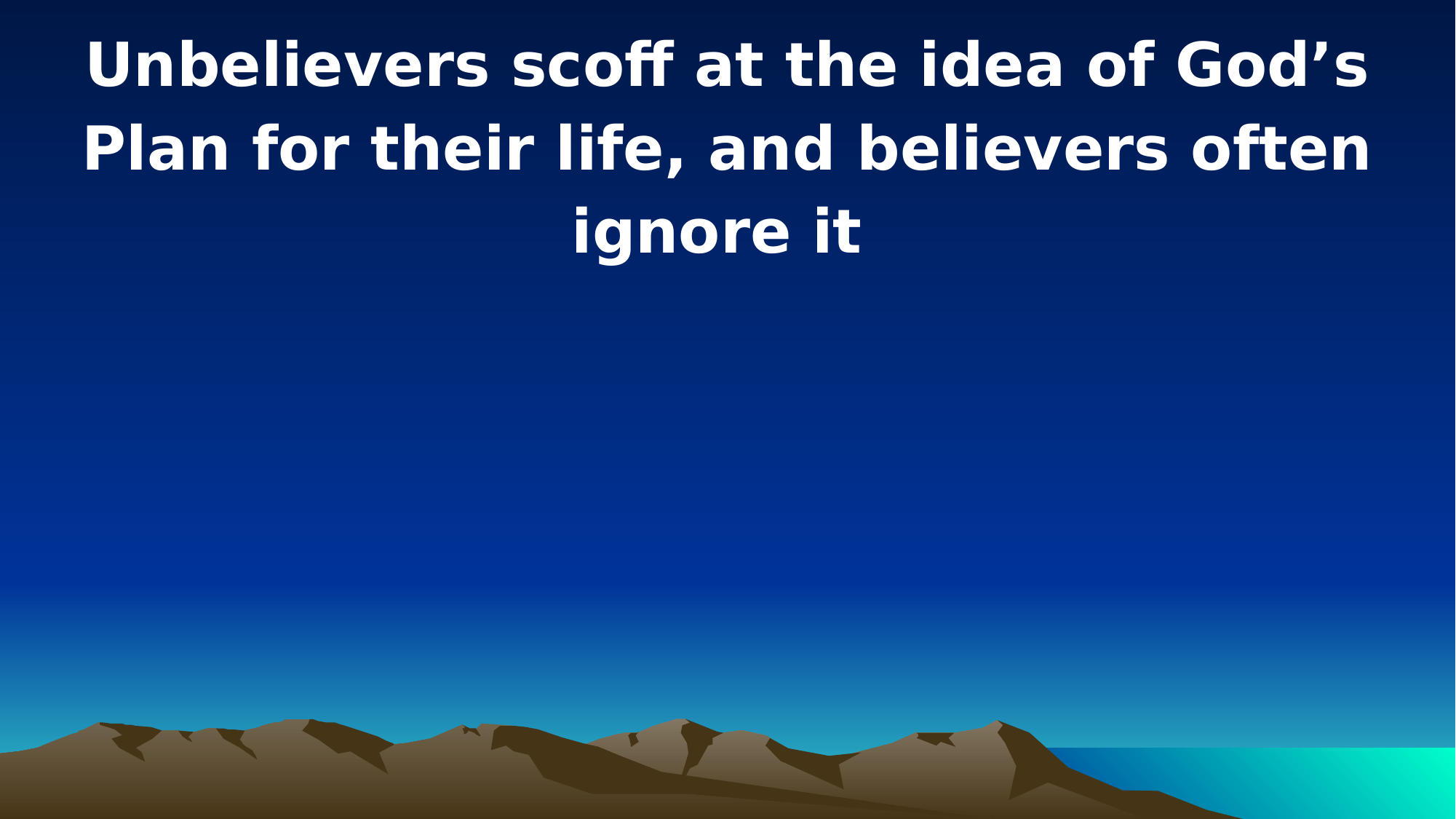

Unbelievers scoff at the idea of God’s Plan for their life, and believers often ignore it